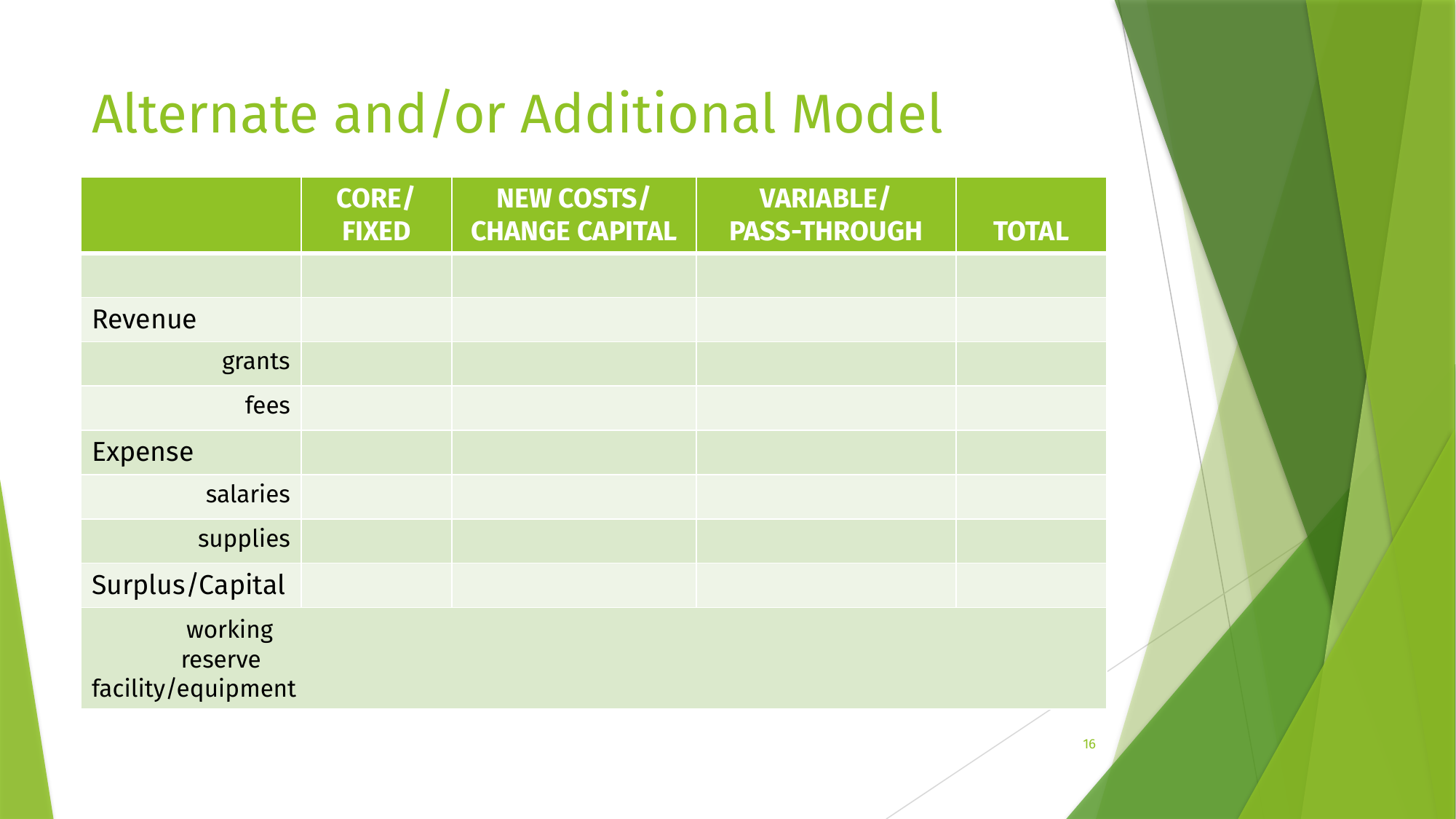

# Alternate and/or Additional Model
|  | CORE/ FIXED | NEW COSTS/ CHANGE CAPITAL | VARIABLE/ PASS-THROUGH | TOTAL |
| --- | --- | --- | --- | --- |
|  |  |  |  |  |
| Revenue |  |  |  |  |
| grants |  |  |  |  |
| fees |  |  |  |  |
| Expense |  |  |  |  |
| salaries |  |  |  |  |
| supplies |  |  |  |  |
| Surplus/Capital |  |  |  |  |
| working reserve facility/equipment |  |  |  |  |
16